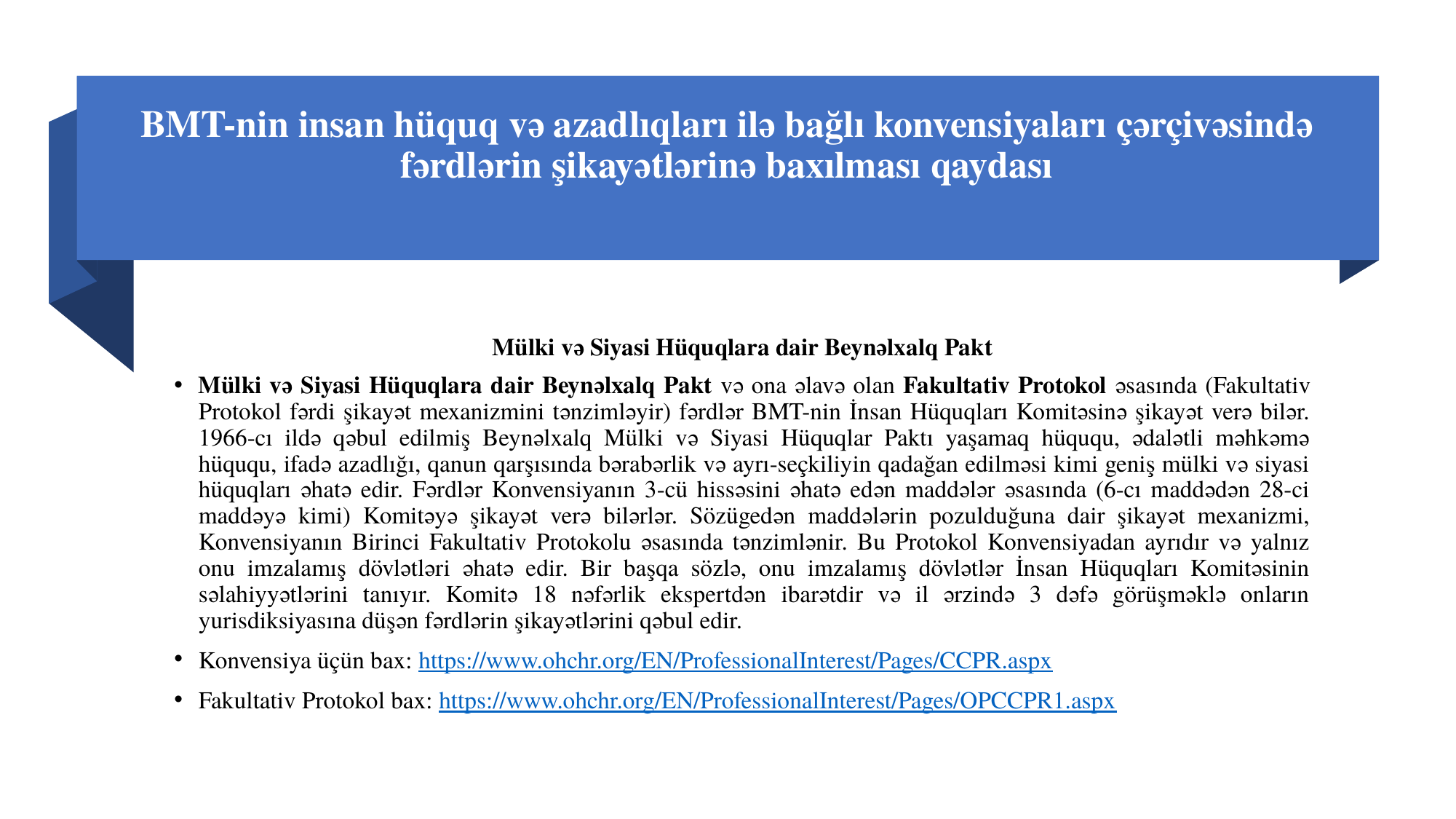

# BMT-nin insan hüquq və azadlıqları ilə bağlı konvensiyaları çərçivəsində fərdlərin şikayətlərinə baxılması qaydası

Mülki və Siyasi Hüquqlara dair Beynəlxalq Pakt
Mülki və Siyasi Hüquqlara dair Beynəlxalq Pakt və ona əlavə olan Fakultativ Protokol əsasında (Fakultativ Protokol fərdi şikayət mexanizmini tənzimləyir) fərdlər BMT-nin İnsan Hüquqları Komitəsinə şikayət verə bilər. 1966-cı ildə qəbul edilmiş Beynəlxalq Mülki və Siyasi Hüquqlar Paktı yaşamaq hüququ, ədalətli məhkəmə hüququ, ifadə azadlığı, qanun qarşısında bərabərlik və ayrı-seçkiliyin qadağan edilməsi kimi geniş mülki və siyasi hüquqları əhatə edir. Fərdlər Konvensiyanın 3-cü hissəsini əhatə edən maddələr əsasında (6-cı maddədən 28-ci maddəyə kimi) Komitəyə şikayət verə bilərlər. Sözügedən maddələrin pozulduğuna dair şikayət mexanizmi, Konvensiyanın Birinci Fakultativ Protokolu əsasında tənzimlənir. Bu Protokol Konvensiyadan ayrıdır və yalnız onu imzalamış dövlətləri əhatə edir. Bir başqa sözlə, onu imzalamış dövlətlər İnsan Hüquqları Komitəsinin səlahiyyətlərini tanıyır. Komitə 18 nəfərlik ekspertdən ibarətdir və il ərzində 3 dəfə görüşməklə onların yurisdiksiyasına düşən fərdlərin şikayətlərini qəbul edir.
Konvensiya üçün bax: https://www.ohchr.org/EN/ProfessionalInterest/Pages/CCPR.aspx
Fakultativ Protokol bax: https://www.ohchr.org/EN/ProfessionalInterest/Pages/OPCCPR1.aspx